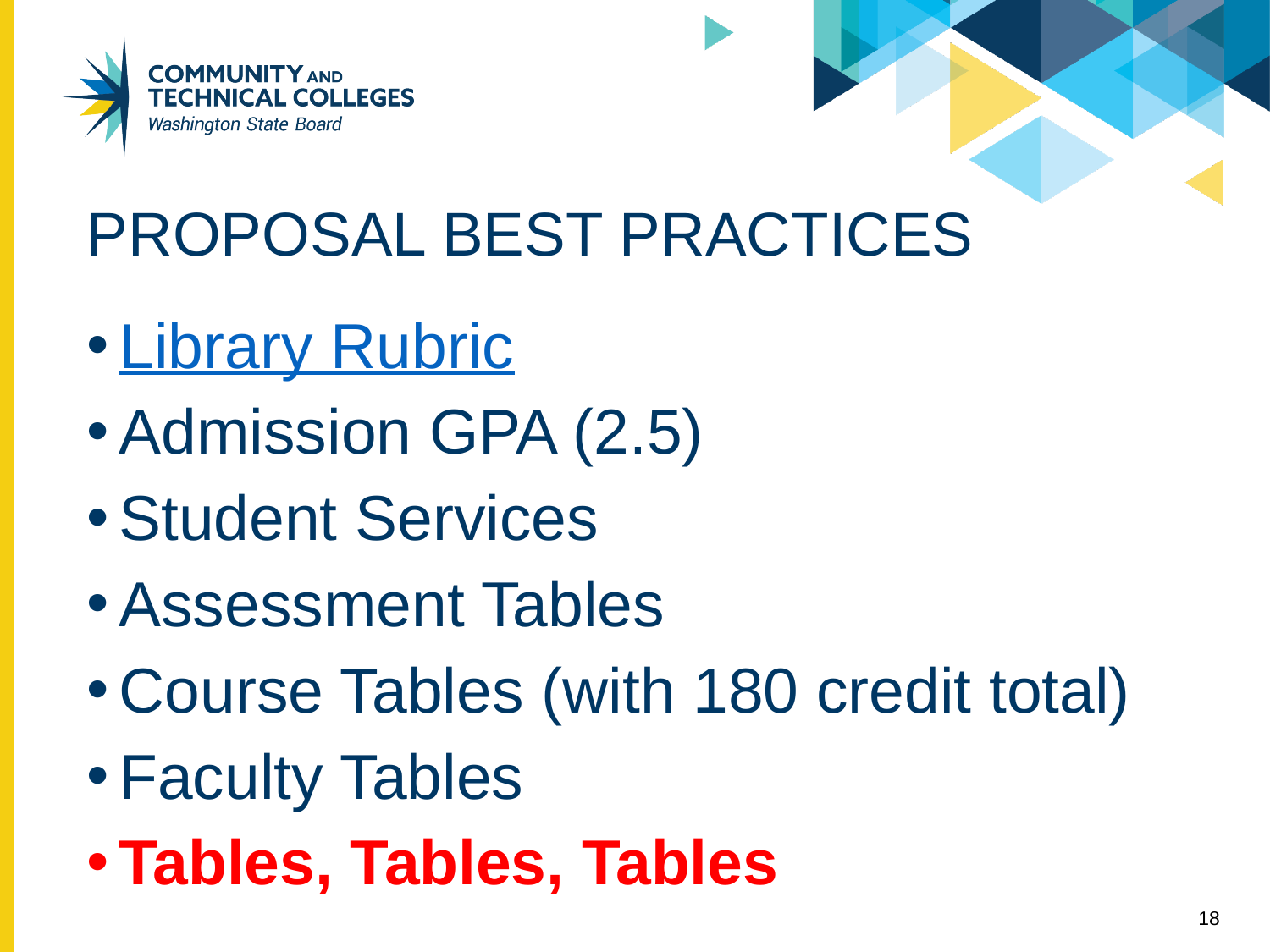

# Proposal Best practices
Library Rubric
Admission GPA (2.5)
Student Services
Assessment Tables
Course Tables (with 180 credit total)
Faculty Tables
Tables, Tables, Tables

18